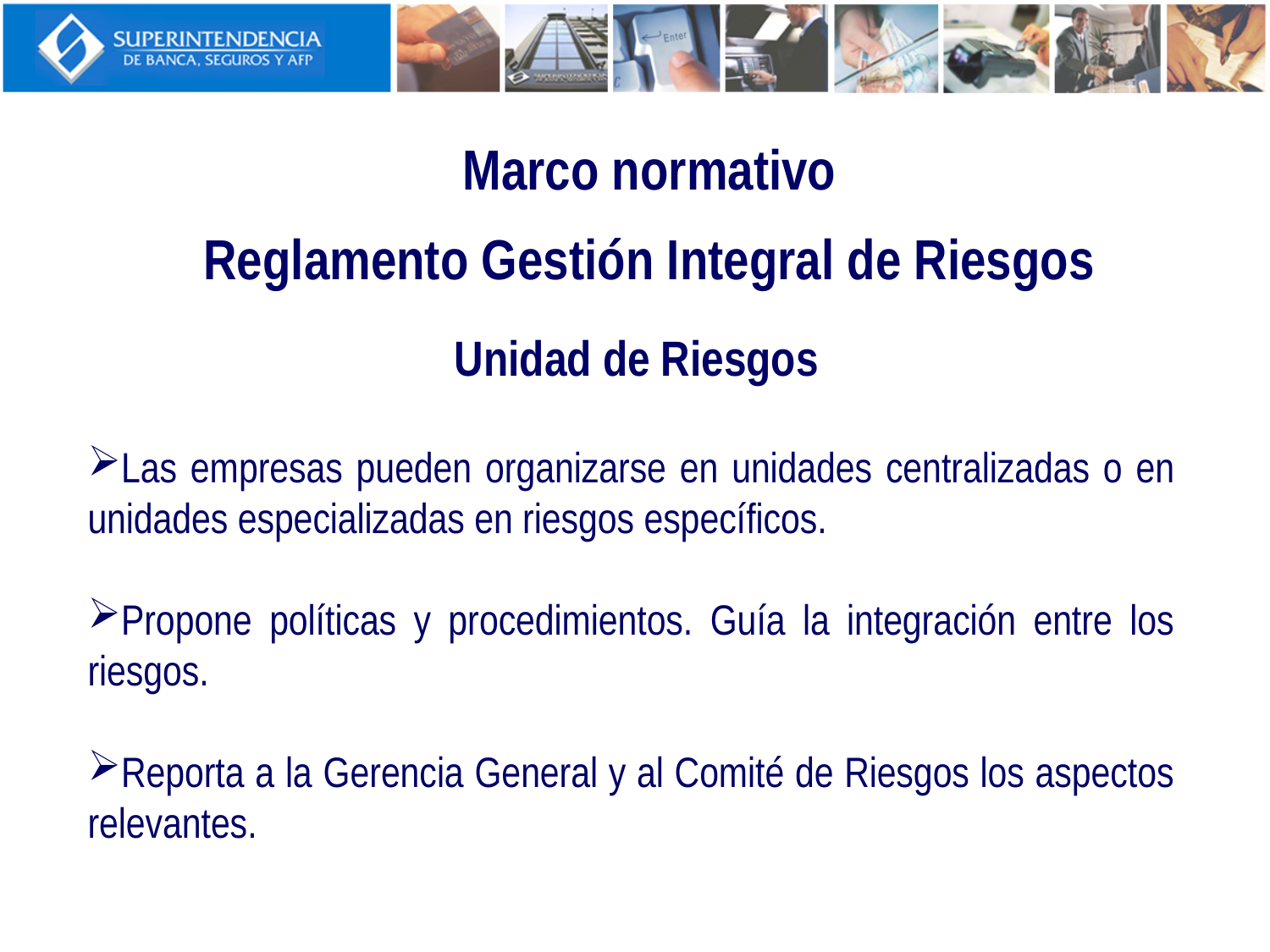

Marco normativo
Reglamento Gestión Integral de Riesgos
Unidad de Riesgos

Las empresas pueden organizarse en unidades centralizadas o en unidades especializadas en riesgos específicos.

Propone políticas y procedimientos. Guía la integración entre los riesgos.

Reporta a la Gerencia General y al Comité de Riesgos los aspectos relevantes.